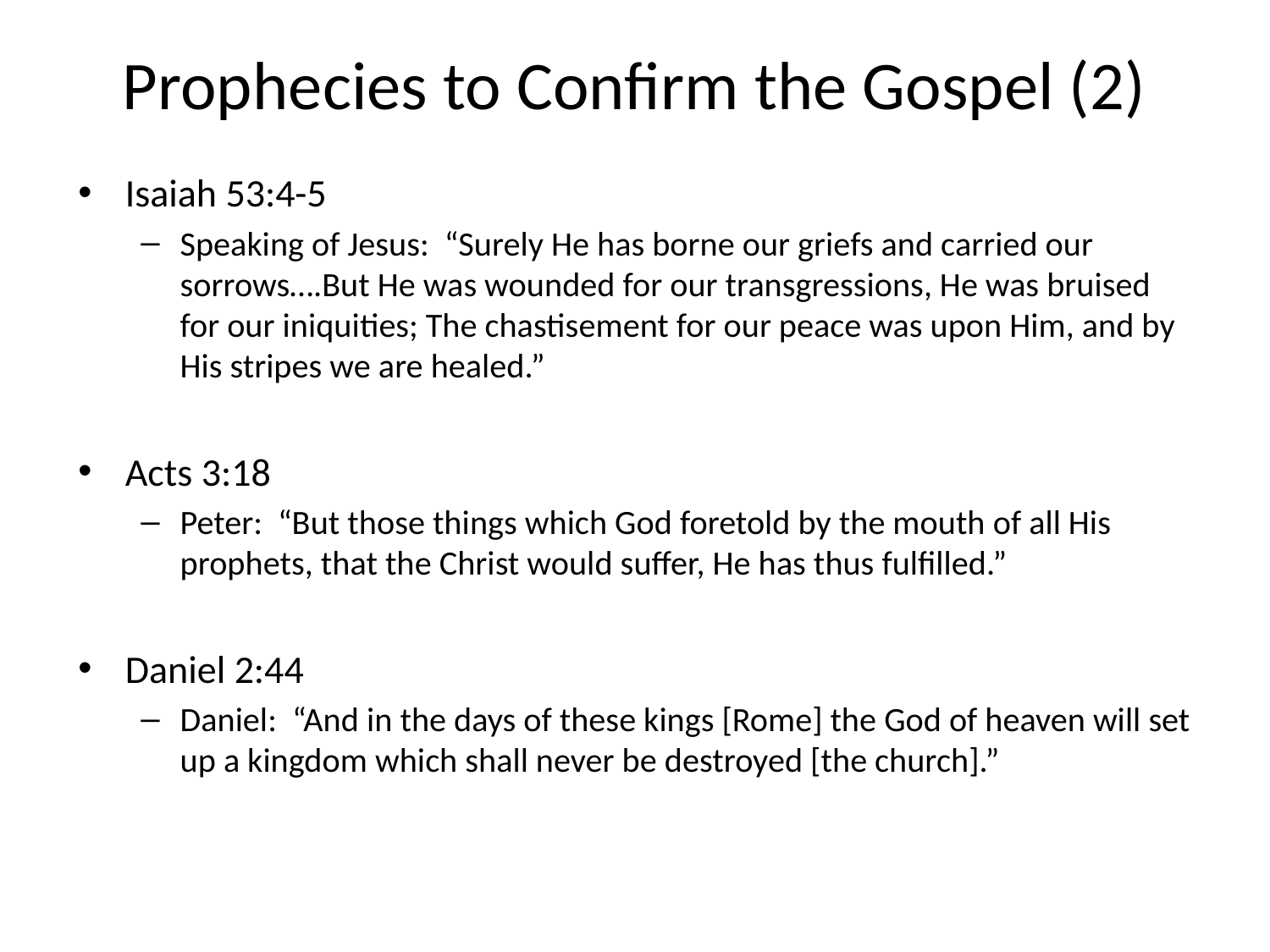

# Prophecies to Confirm the Gospel (2)
Isaiah 53:4-5
Speaking of Jesus:  “Surely He has borne our griefs and carried our sorrows….But He was wounded for our transgressions, He was bruised for our iniquities; The chastisement for our peace was upon Him, and by His stripes we are healed.”

Acts 3:18
Peter:  “But those things which God foretold by the mouth of all His prophets, that the Christ would suffer, He has thus fulfilled.”

Daniel 2:44
Daniel:  “And in the days of these kings [Rome] the God of heaven will set up a kingdom which shall never be destroyed [the church].”